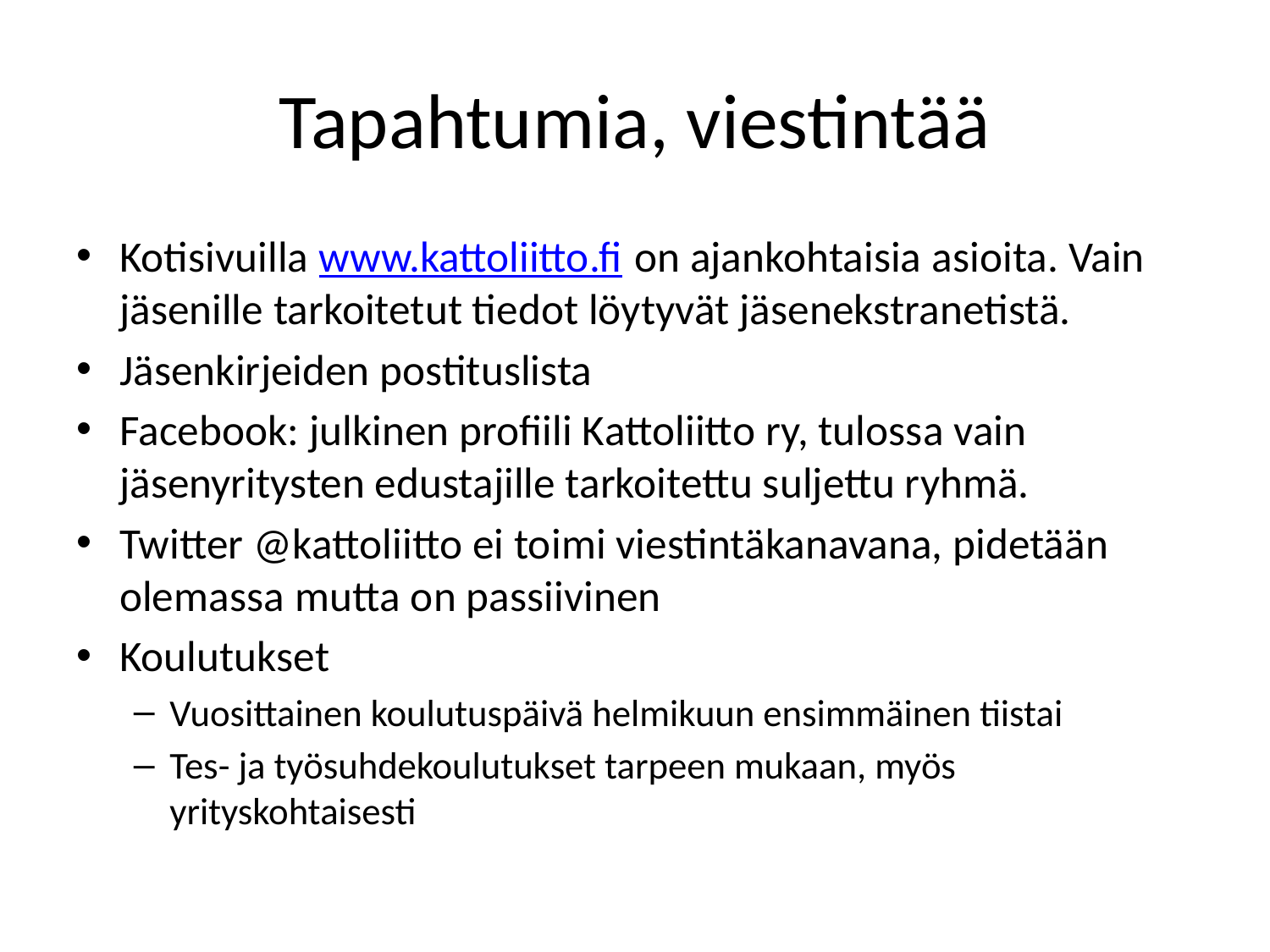

# Tapahtumia, viestintää
Kotisivuilla www.kattoliitto.fi on ajankohtaisia asioita. Vain jäsenille tarkoitetut tiedot löytyvät jäsenekstranetistä.
Jäsenkirjeiden postituslista
Facebook: julkinen profiili Kattoliitto ry, tulossa vain jäsenyritysten edustajille tarkoitettu suljettu ryhmä.
Twitter @kattoliitto ei toimi viestintäkanavana, pidetään olemassa mutta on passiivinen
Koulutukset
Vuosittainen koulutuspäivä helmikuun ensimmäinen tiistai
Tes- ja työsuhdekoulutukset tarpeen mukaan, myös yrityskohtaisesti